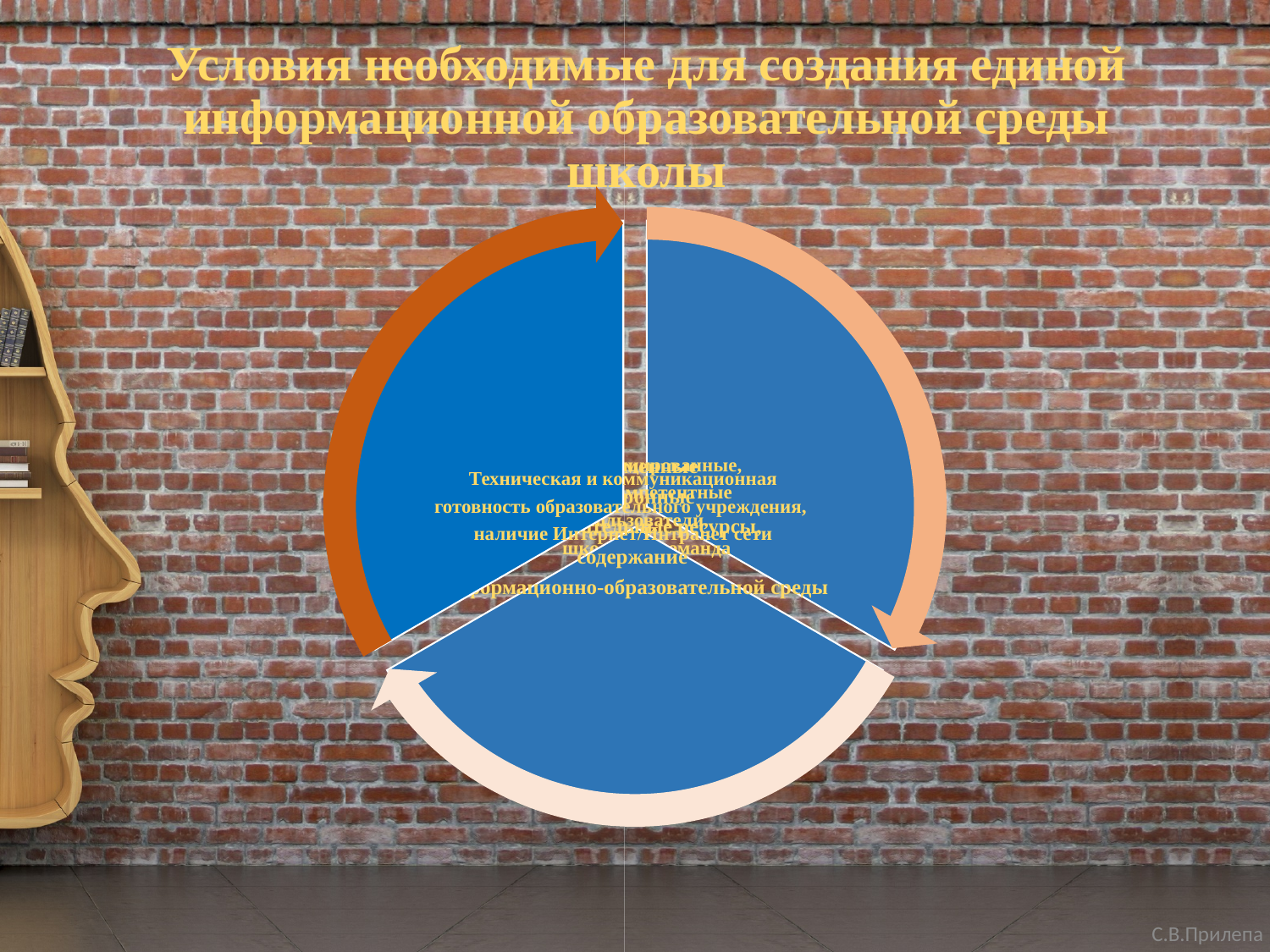

# Условия необходимые для создания единой информационной образовательной среды школы
Квалифицированные,
ИКТ-компетентные
пользователи,
школьная команда
Современные
электронные
образовательные ресурсы,
содержание
информационно-образовательной среды
Техническая и коммуникационная
готовность образовательного учреждения,
наличие Интернет/Интранет сети
С.В.Прилепа